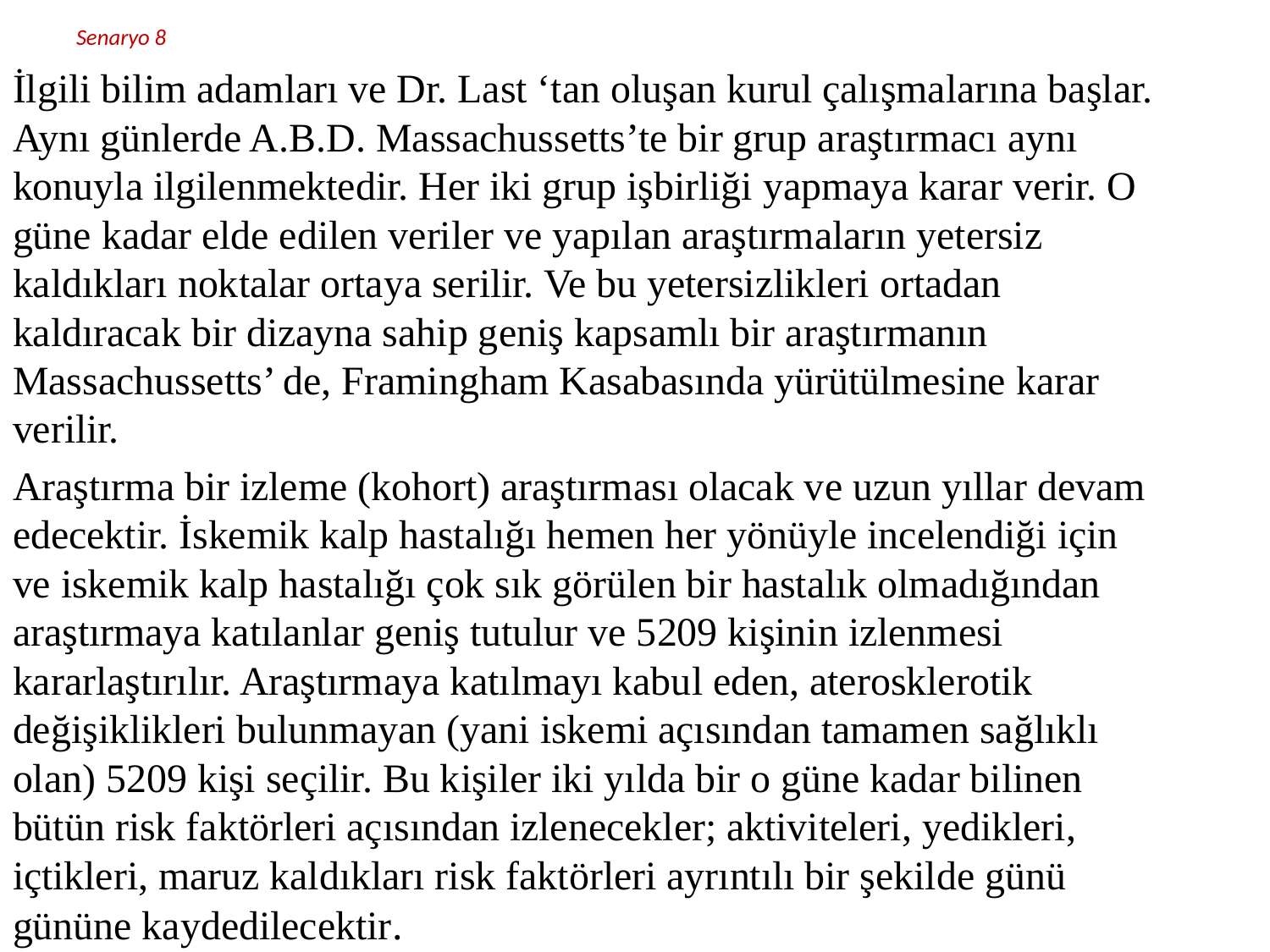

# Senaryo 8
İlgili bilim adamları ve Dr. Last ‘tan oluşan kurul çalışmalarına başlar. Aynı günlerde A.B.D. Massachussetts’te bir grup araştırmacı aynı konuyla ilgilenmektedir. Her iki grup işbirliği yapmaya karar verir. O güne kadar elde edilen veriler ve yapılan araştırmaların yetersiz kaldıkları noktalar ortaya serilir. Ve bu yetersizlikleri ortadan kaldıracak bir dizayna sahip geniş kapsamlı bir araştırmanın Massachussetts’ de, Framingham Kasabasında yürütülmesine karar verilir.
Araştırma bir izleme (kohort) araştırması olacak ve uzun yıllar devam edecektir. İskemik kalp hastalığı hemen her yönüyle incelendiği için ve iskemik kalp hastalığı çok sık görülen bir hastalık olmadığından araştırmaya katılanlar geniş tutulur ve 5209 kişinin izlenmesi kararlaştırılır. Araştırmaya katılmayı kabul eden, aterosklerotik değişiklikleri bulunmayan (yani iskemi açısından tamamen sağlıklı olan) 5209 kişi seçilir. Bu kişiler iki yılda bir o güne kadar bilinen bütün risk faktörleri açısından izlenecekler; aktiviteleri, yedikleri, içtikleri, maruz kaldıkları risk faktörleri ayrıntılı bir şekilde günü gününe kaydedilecektir.